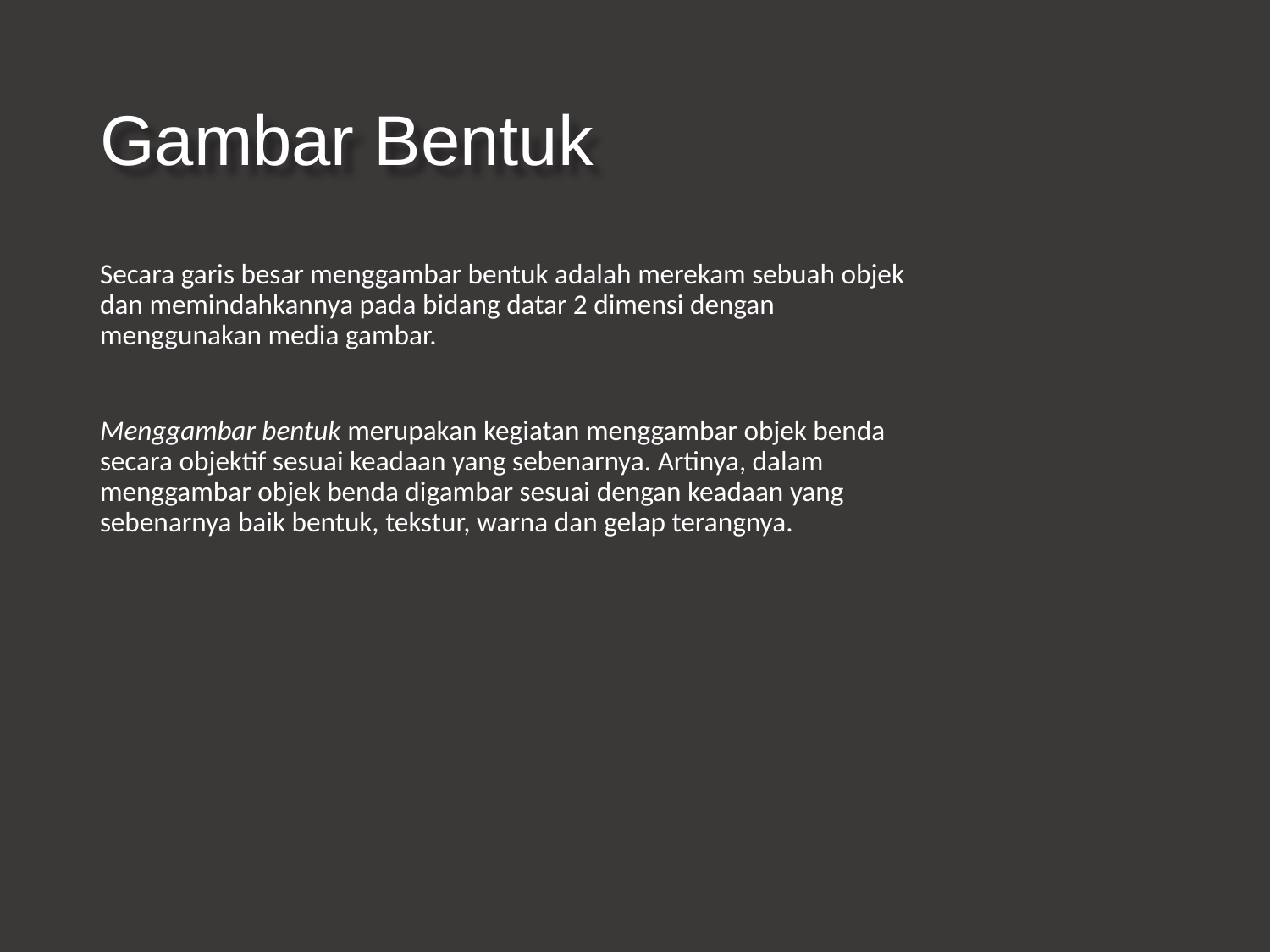

# Gambar Bentuk
Secara garis besar menggambar bentuk adalah merekam sebuah objek dan memindahkannya pada bidang datar 2 dimensi dengan menggunakan media gambar.

Menggambar bentuk merupakan kegiatan menggambar objek benda secara objektif sesuai keadaan yang sebenarnya. Artinya, dalam menggambar objek benda digambar sesuai dengan keadaan yang sebenarnya baik bentuk, tekstur, warna dan gelap terangnya.